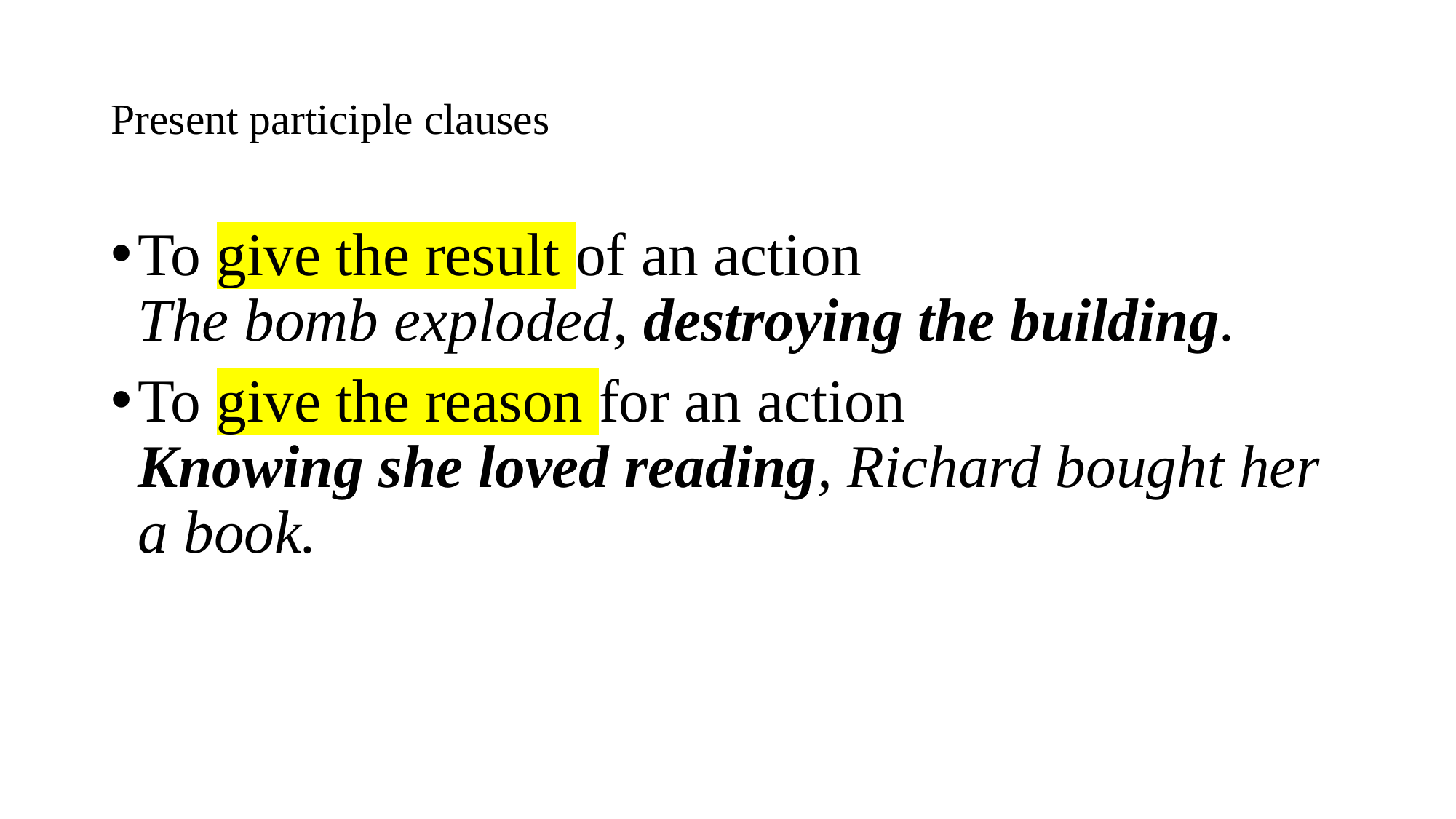

# Present participle clauses
To give the result of an action
The bomb exploded, destroying the building.
To give the reason for an action
Knowing she loved reading, Richard bought her a book.